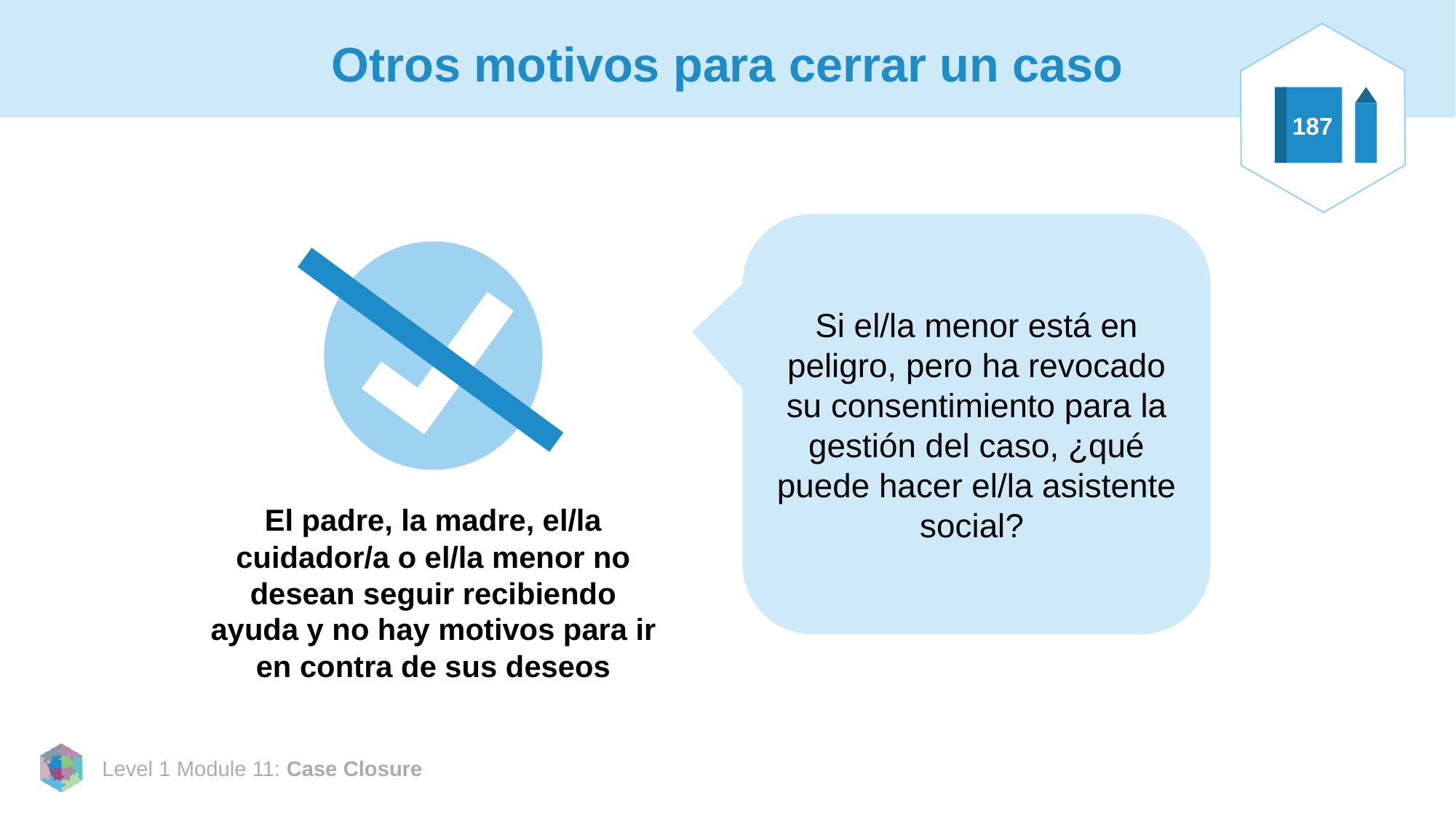

# Otros motivos para cerrar un caso

187

Si el/la menor está en peligro, pero ha revocado su consentimiento para la gestión del caso, ¿qué puede hacer el/la asistente social?

El padre, la madre, el/la cuidador/a o el/la menor no desean seguir recibiendo ayuda y no hay motivos para ir en contra de sus deseos